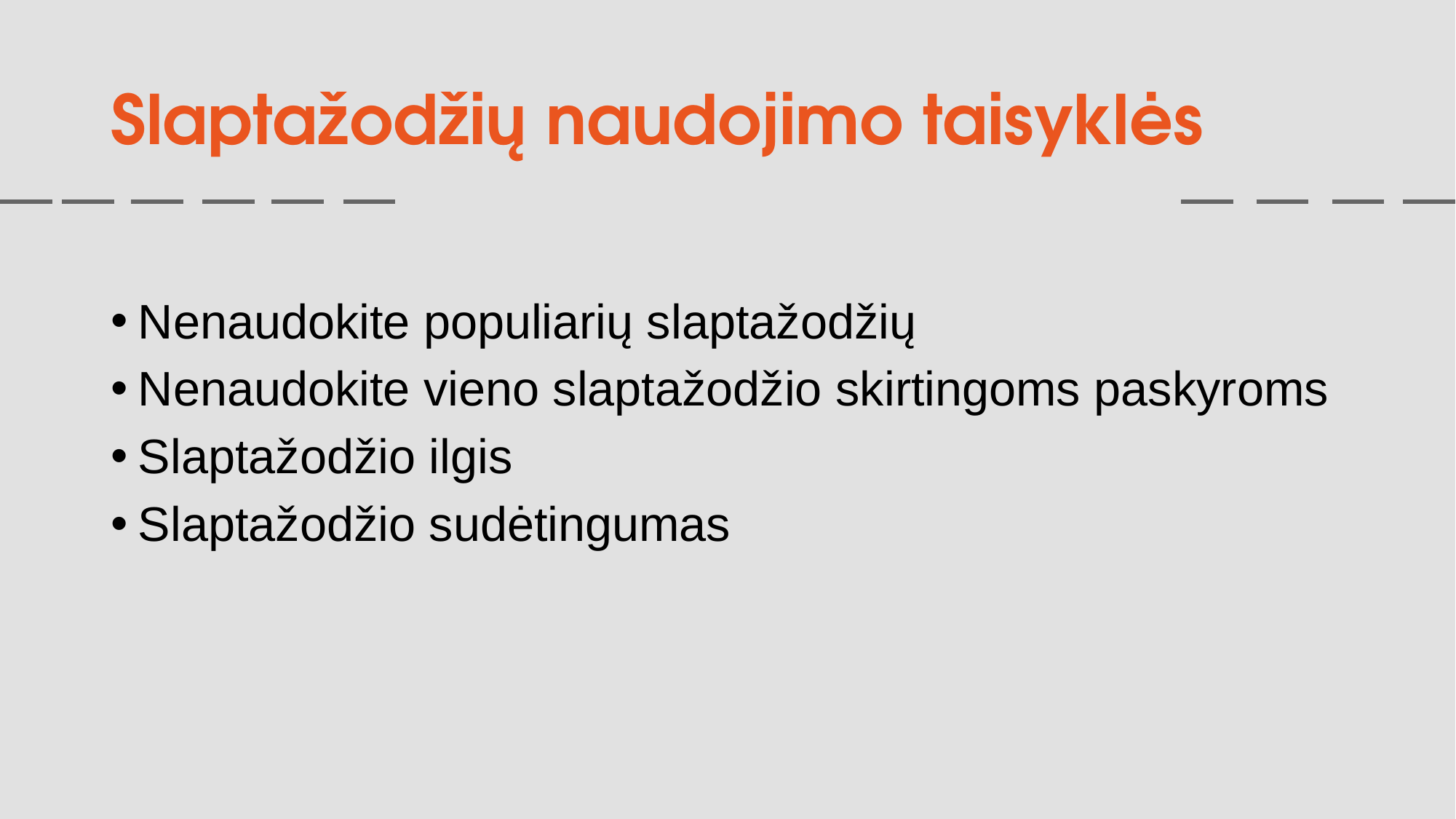

# Slaptažodžių naudojimo taisyklės
Nenaudokite populiarių slaptažodžių
Nenaudokite vieno slaptažodžio skirtingoms paskyroms
Slaptažodžio ilgis
Slaptažodžio sudėtingumas